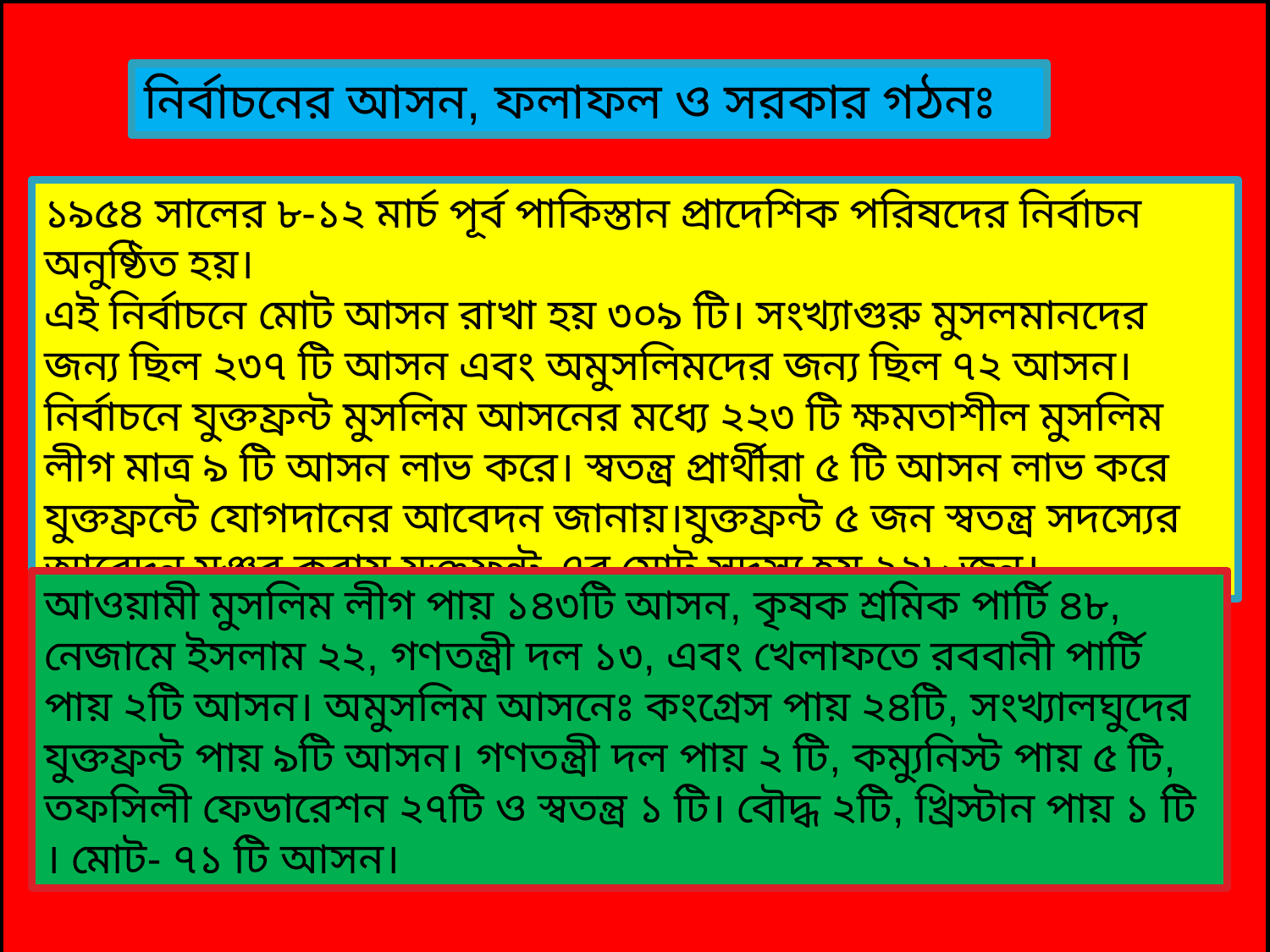

নির্বাচনের আসন, ফলাফল ও সরকার গঠনঃ
১৯৫৪ সালের ৮-১২ মার্চ পূর্ব পাকিস্তান প্রাদেশিক পরিষদের নির্বাচন অনুষ্ঠিত হয়।
এই নির্বাচনে মোট আসন রাখা হয় ৩০৯ টি। সংখ্যাগুরু মুসলমানদের জন্য ছিল ২৩৭ টি আসন এবং অমুসলিমদের জন্য ছিল ৭২ আসন।
নির্বাচনে যুক্তফ্রন্ট মুসলিম আসনের মধ্যে ২২৩ টি ক্ষমতাশীল মুসলিম লীগ মাত্র ৯ টি আসন লাভ করে। স্বতন্ত্র প্রার্থীরা ৫ টি আসন লাভ করে যুক্তফ্রন্টে যোগদানের আবেদন জানায়।যুক্তফ্রন্ট ৫ জন স্বতন্ত্র সদস্যের আবেদন মঞ্জুর করায় যুক্তফ্রন্ট এর মোট সদস্য হয় ২২৮ জন।
আওয়ামী মুসলিম লীগ পায় ১৪৩টি আসন, কৃষক শ্রমিক পার্টি ৪৮, নেজামে ইসলাম ২২, গণতন্ত্রী দল ১৩, এবং খেলাফতে রববানী পার্টি পায় ২টি আসন। অমুসলিম আসনেঃ কংগ্রেস পায় ২৪টি, সংখ্যালঘুদের যুক্তফ্রন্ট পায় ৯টি আসন। গণতন্ত্রী দল পায় ২ টি, কম্যুনিস্ট পায় ৫ টি, তফসিলী ফেডারেশন ২৭টি ও স্বতন্ত্র ১ টি। বৌদ্ধ ২টি, খ্রিস্টান পায় ১ টি । মোট- ৭১ টি আসন।